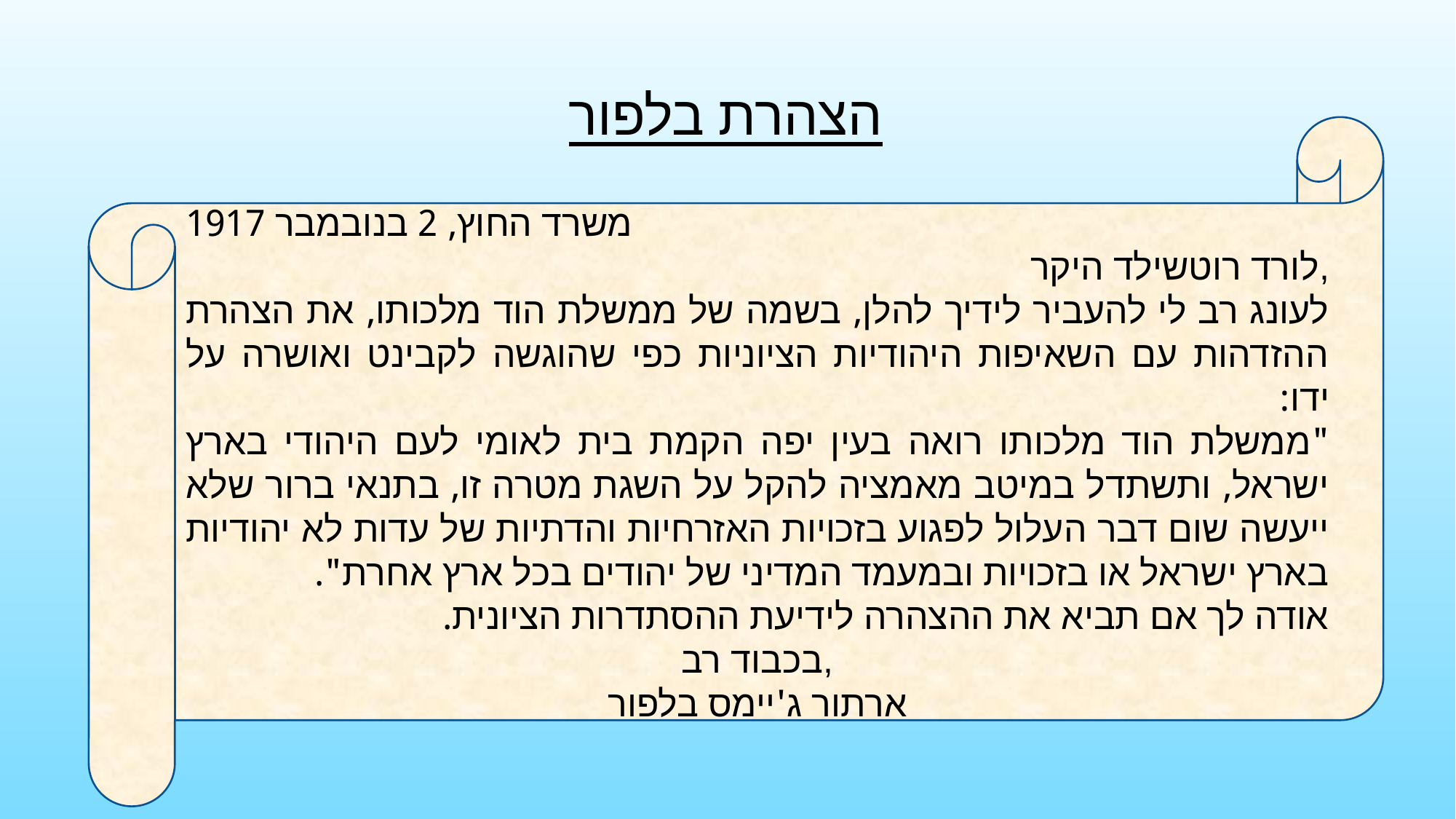

# הצהרת בלפור
משרד החוץ, 2 בנובמבר 1917
לורד רוטשילד היקר,
לעונג רב לי להעביר לידיך להלן, בשמה של ממשלת הוד מלכותו, את הצהרת ההזדהות עם השאיפות היהודיות הציוניות כפי שהוגשה לקבינט ואושרה על ידו:
"ממשלת הוד מלכותו רואה בעין יפה הקמת בית לאומי לעם היהודי בארץ ישראל, ותשתדל במיטב מאמציה להקל על השגת מטרה זו, בתנאי ברור שלא ייעשה שום דבר העלול לפגוע בזכויות האזרחיות והדתיות של עדות לא יהודיות בארץ ישראל או בזכויות ובמעמד המדיני של יהודים בכל ארץ אחרת".
אודה לך אם תביא את ההצהרה לידיעת ההסתדרות הציונית.
בכבוד רב,
ארתור ג'יימס בלפור